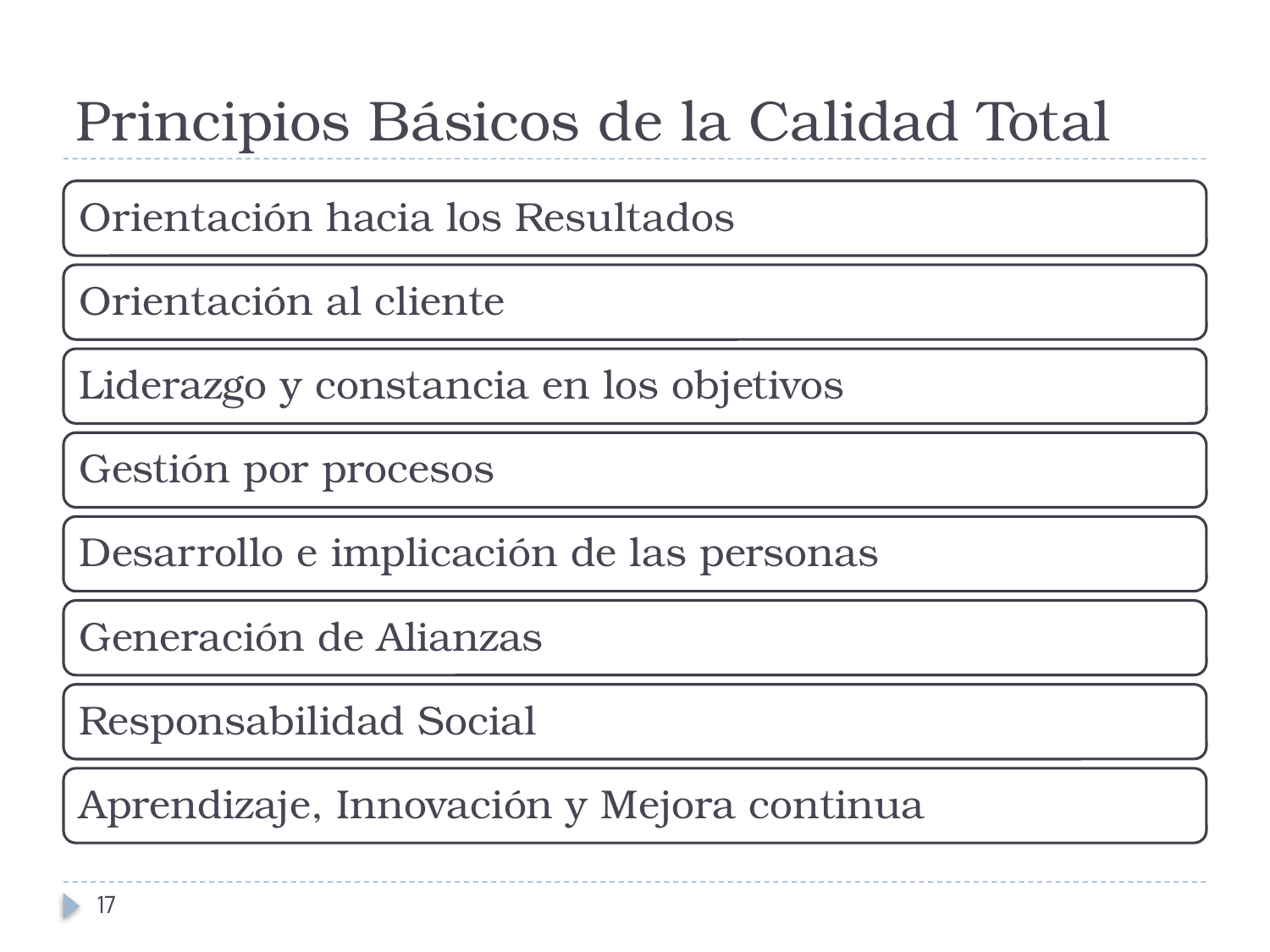

# Principios Básicos de la Calidad Total
Orientación hacia los Resultados
Orientación al cliente
Liderazgo y constancia en los objetivos
Gestión por procesos
Desarrollo e implicación de las personas
Generación de Alianzas
Responsabilidad Social
Aprendizaje, Innovación y Mejora continua
17